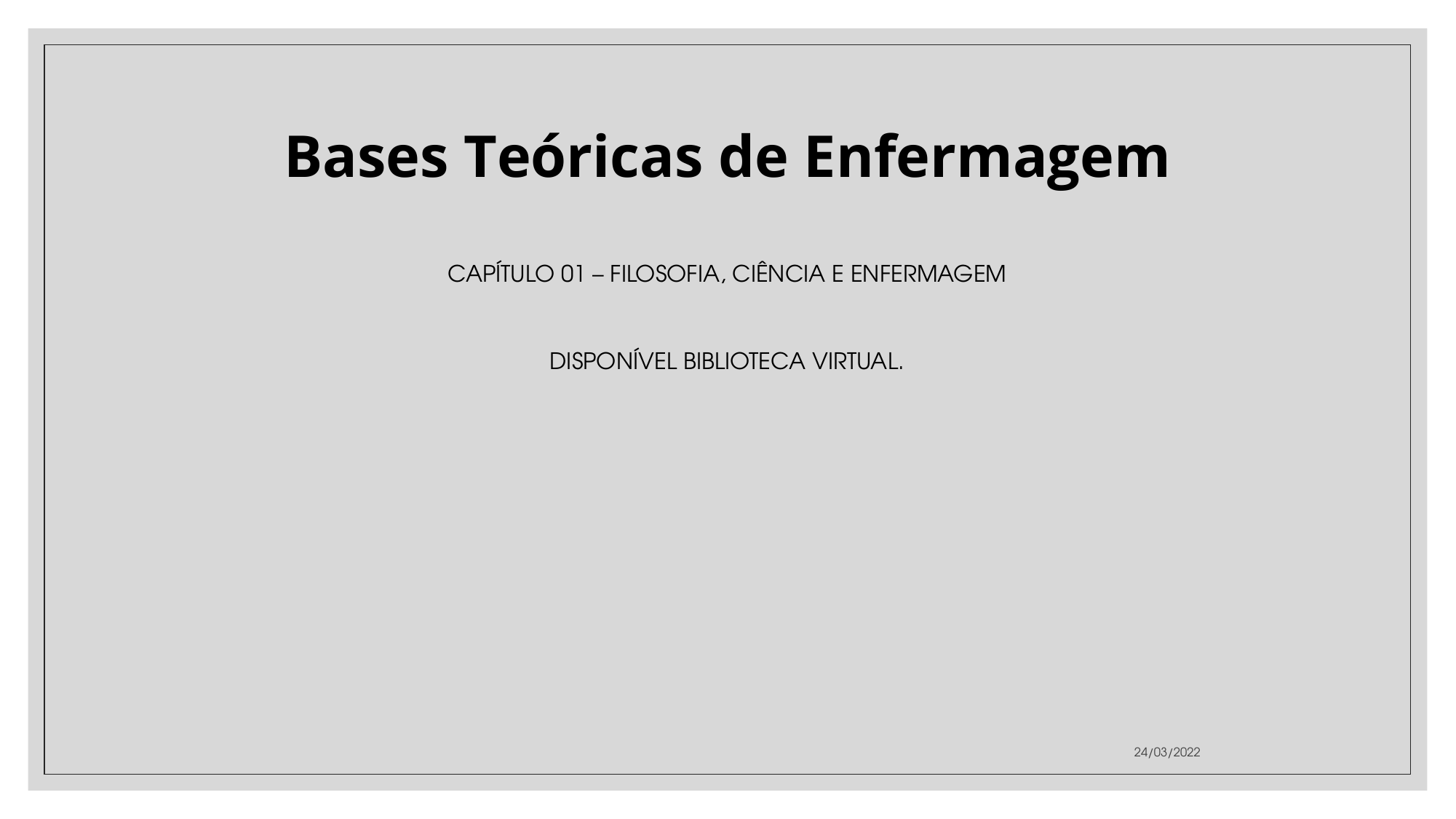

# Bases Teóricas de Enfermagem
CAPÍTULO 01 – FILOSOFIA, CIÊNCIA E ENFERMAGEM

DISPONÍVEL BIBLIOTECA VIRTUAL.

24/03/2022